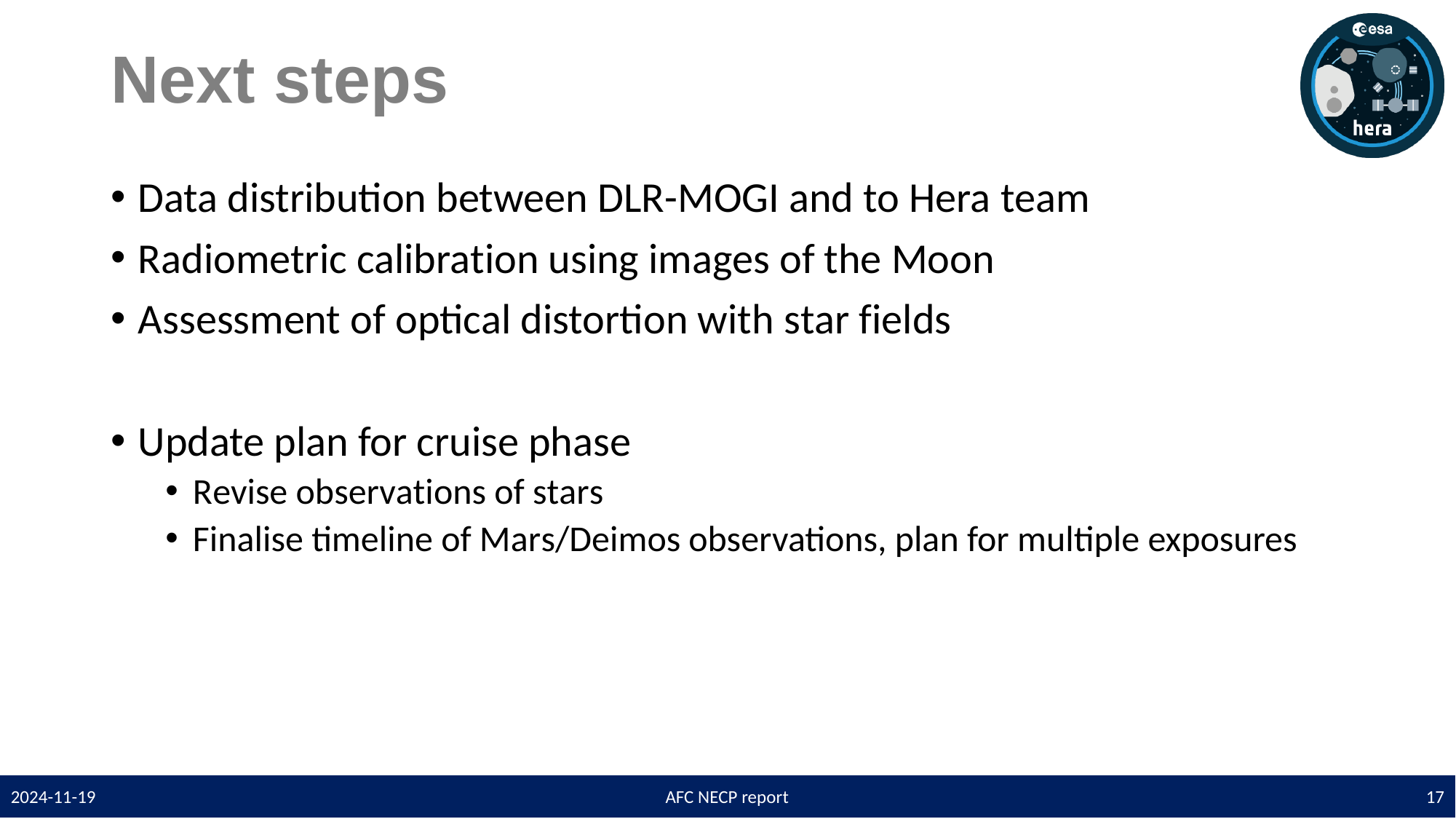

# Next steps
Data distribution between DLR-MOGI and to Hera team
Radiometric calibration using images of the Moon
Assessment of optical distortion with star fields

Update plan for cruise phase
Revise observations of stars
Finalise timeline of Mars/Deimos observations, plan for multiple exposures

2024-11-19
AFC NECP report
17